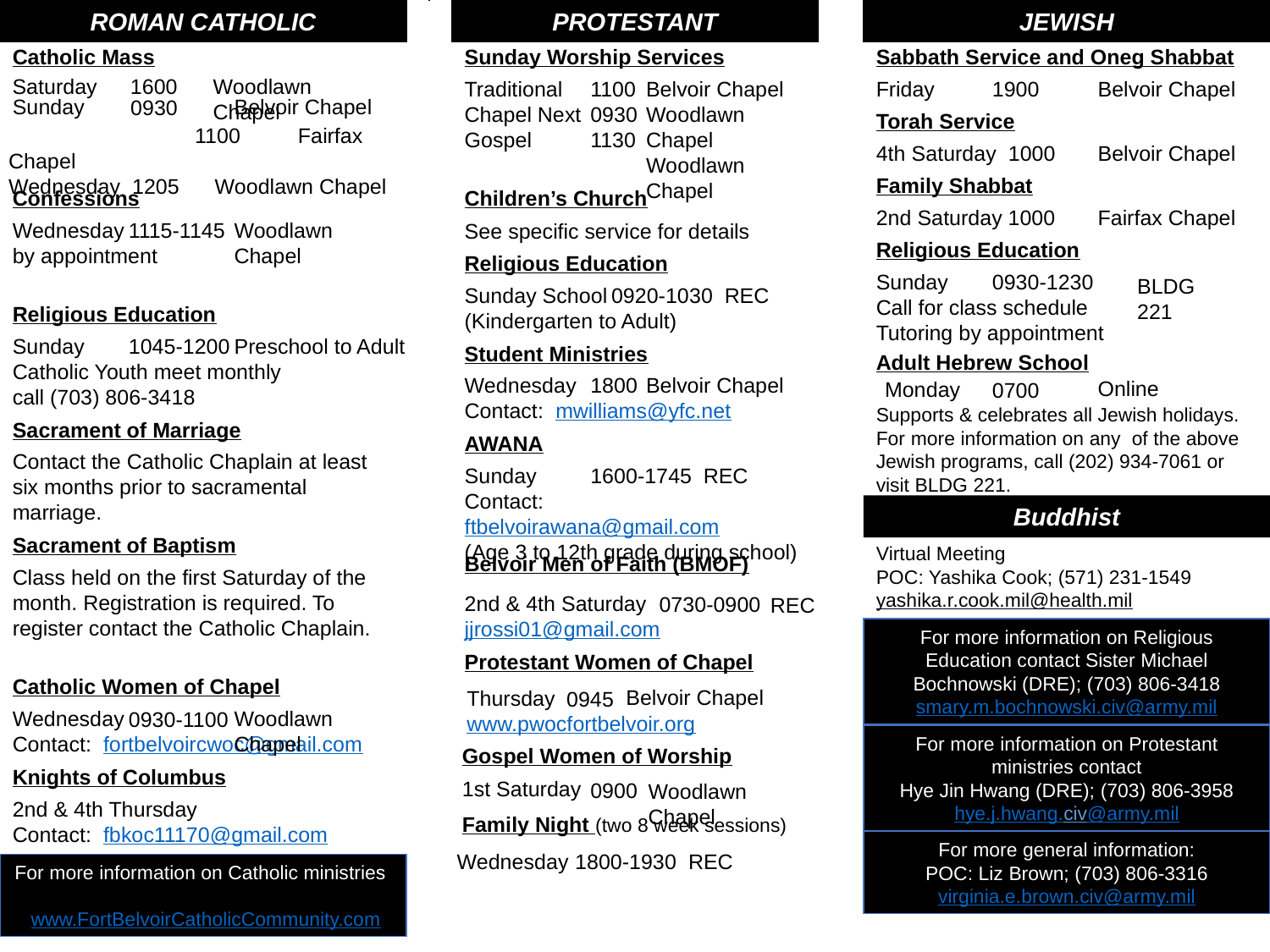

ROMAN CATHOLIC
PROTESTANT
JEWISH
Sabbath Service and Oneg Shabbat
Catholic Mass
Sunday Worship Services
Woodlawn Chapel
 1600
Saturday
Friday
Belvoir Chapel
Belvoir Chapel
Woodlawn Chapel
Woodlawn Chapel
1100
0930
1130
Traditional
Chapel Next
Gospel
1900
Sunday
Belvoir Chapel
 0930
Torah Service
	          1100	      Fairfax Chapel
Wednesday  1205      Woodlawn Chapel
4th Saturday
Belvoir Chapel
1000
Family Shabbat
Confessions
Children’s Church
1000
Fairfax Chapel
2nd Saturday
Wednesday
by appointment
Woodlawn Chapel

1115-1145
See specific service for details
Religious Education
Religious Education
0930-1230
Sunday
Call for class schedule
Tutoring by appointment
BLDG 221
0920-1030
Sunday School
(Kindergarten to Adult)
REC
Religious Education
Sunday
Catholic Youth meet monthly
call (703) 806-3418
1045-1200
Preschool to Adult
Student Ministries
Adult Hebrew School
1800
Wednesday
Contact:  mwilliams@yfc.net
Belvoir Chapel
Online
Monday
0700
Supports & celebrates all Jewish holidays. For more information on any  of the above Jewish programs, call (202) 934-7061 or visit BLDG 221.
Sacrament of Marriage
AWANA
Contact the Catholic Chaplain at least six months prior to sacramental marriage.
1600-1745
Sunday
Contact:  ftbelvoirawana@gmail.com
(Age 3 to 12th grade during school)
REC
Buddhist
Sacrament of Baptism
Virtual Meeting
POC: Yashika Cook; (571) 231-1549
yashika.r.cook.mil@health.mil
Belvoir Men of Faith (BMOF)
Class held on the first Saturday of the month. Registration is required. To register contact the Catholic Chaplain.
2nd & 4th Saturday
jjrossi01@gmail.com
0730-0900
REC
For more information on Religious Education contact Sister Michael Bochnowski (DRE); (703) 806-3418
smary.m.bochnowski.civ@army.mil
Protestant Women of Chapel
Catholic Women of Chapel
Belvoir Chapel
Thursday
www.pwocfortbelvoir.org
0945
Woodlawn Chapel
Wednesday
Contact:  fortbelvoircwoc@gmail.com
0930-1100
For more information on Protestant ministries contact
Hye Jin Hwang (DRE); (703) 806-3958
hye.j.hwang.civ@army.mil
Gospel Women of Worship
Knights of Columbus
1st Saturday
0900
Woodlawn Chapel
2nd & 4th Thursday
Contact:  fbkoc11170@gmail.com
Family Night (two 8 week sessions)
For more general information:
POC: Liz Brown; (703) 806-3316
virginia.e.brown.civ@army.mil
Wednesday
REC
1800-1930
For more information on Catholic ministries

 www.FortBelvoirCatholicCommunity.com